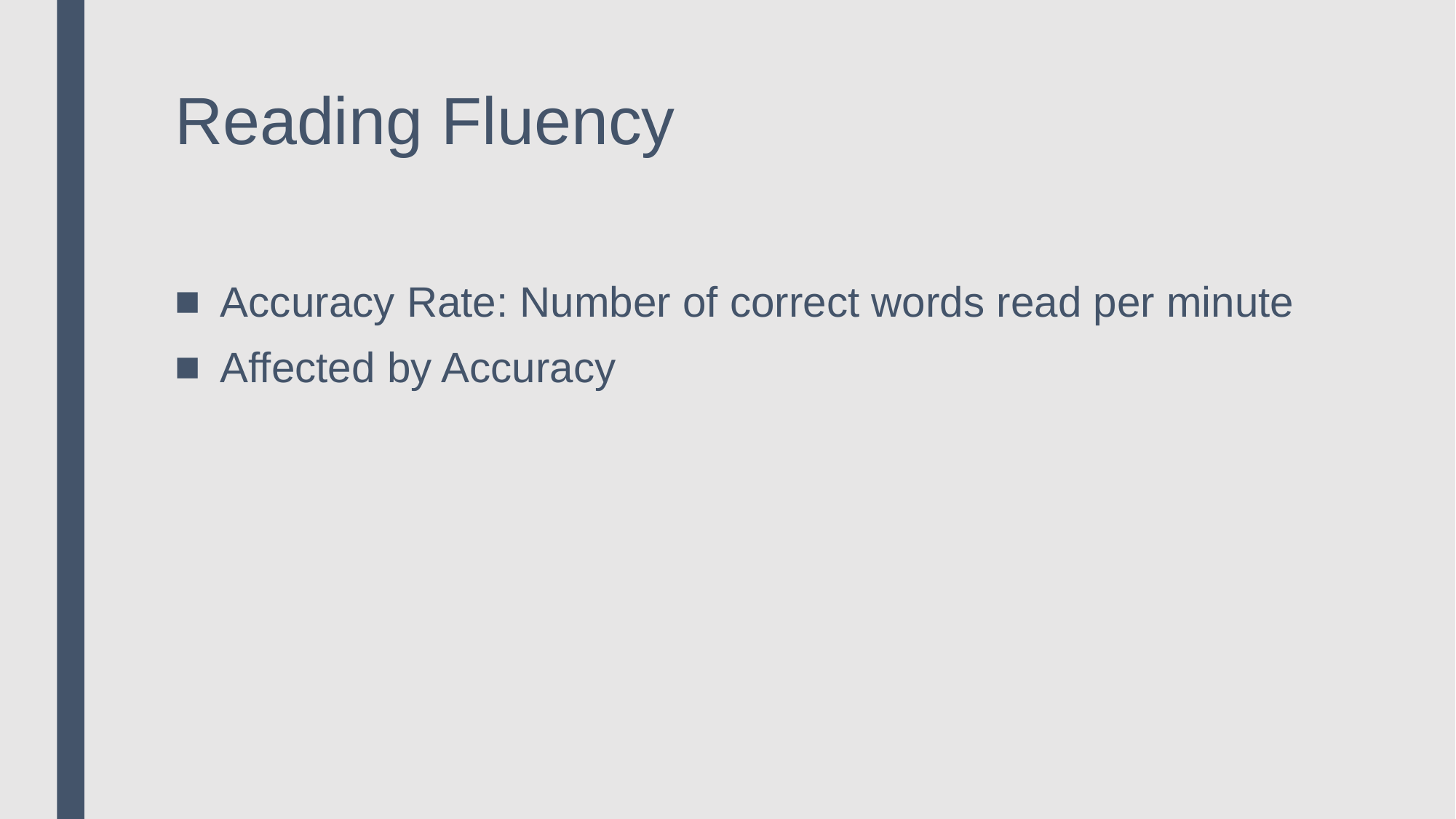

# Reading Fluency
Accuracy Rate: Number of correct words read per minute
Affected by Accuracy